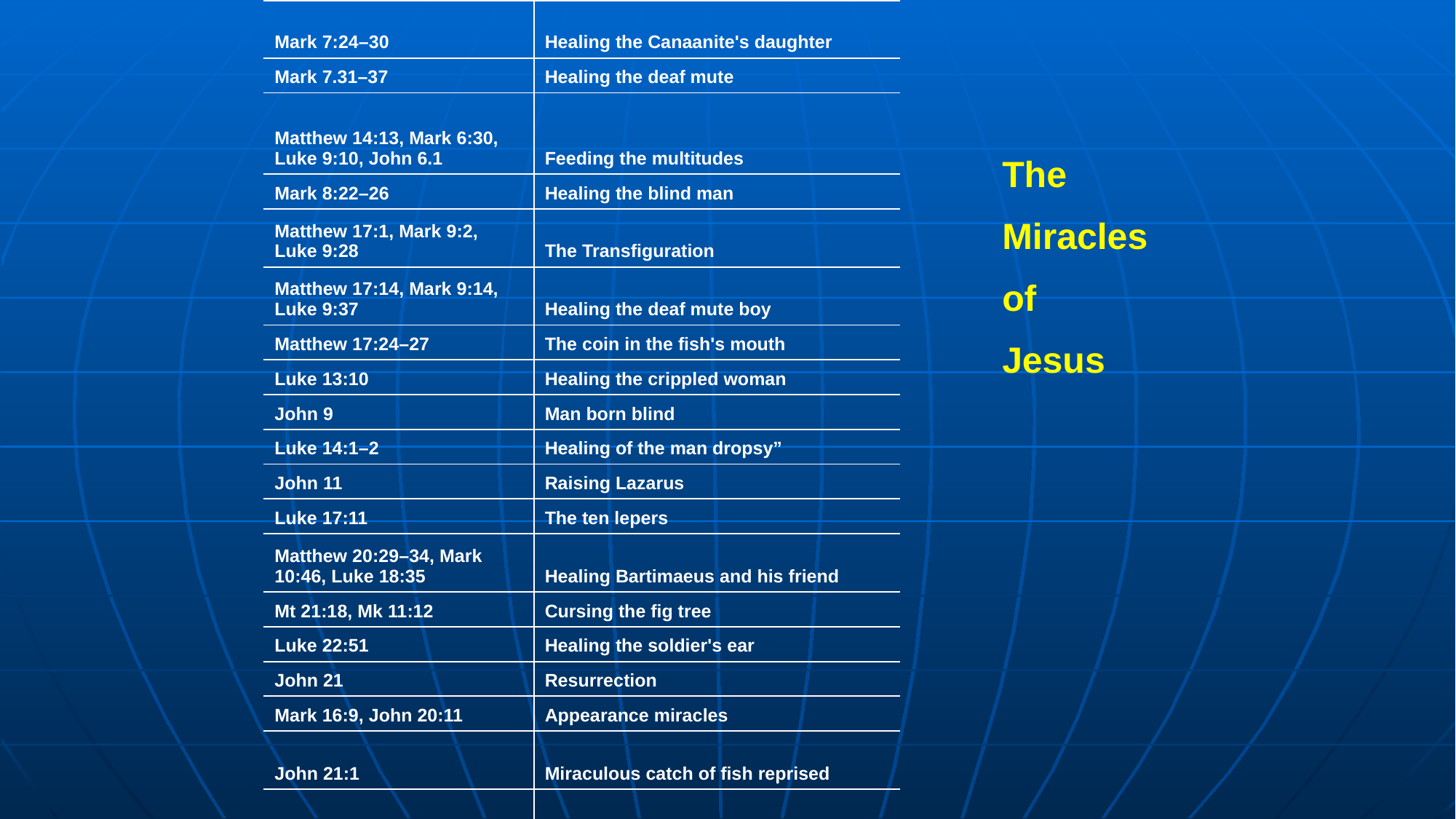

| Mark 7:24–30 | Healing the Canaanite's daughter |
| --- | --- |
| Mark 7.31–37 | Healing the deaf mute |
| Matthew 14:13, Mark 6:30, Luke 9:10, John 6.1 | Feeding the multitudes |
| Mark 8:22–26 | Healing the blind man |
| Matthew 17:1, Mark 9:2, Luke 9:28 | The Transfiguration |
| Matthew 17:14, Mark 9:14, Luke 9:37 | Healing the deaf mute boy |
| Matthew 17:24–27 | The coin in the fish's mouth |
| Luke 13:10 | Healing the crippled woman |
| John 9 | Man born blind |
| Luke 14:1–2 | Healing of the man dropsy” |
| John 11 | Raising Lazarus |
| Luke 17:11 | The ten lepers |
| Matthew 20:29–34, Mark 10:46, Luke 18:35 | Healing Bartimaeus and his friend |
| Mt 21:18, Mk 11:12 | Cursing the fig tree |
| Luke 22:51 | Healing the soldier's ear |
| John 21 | Resurrection |
| Mark 16:9, John 20:11 | Appearance miracles |
| John 21:1 | Miraculous catch of fish reprised |
|  |  |
The
Miracles
of
Jesus